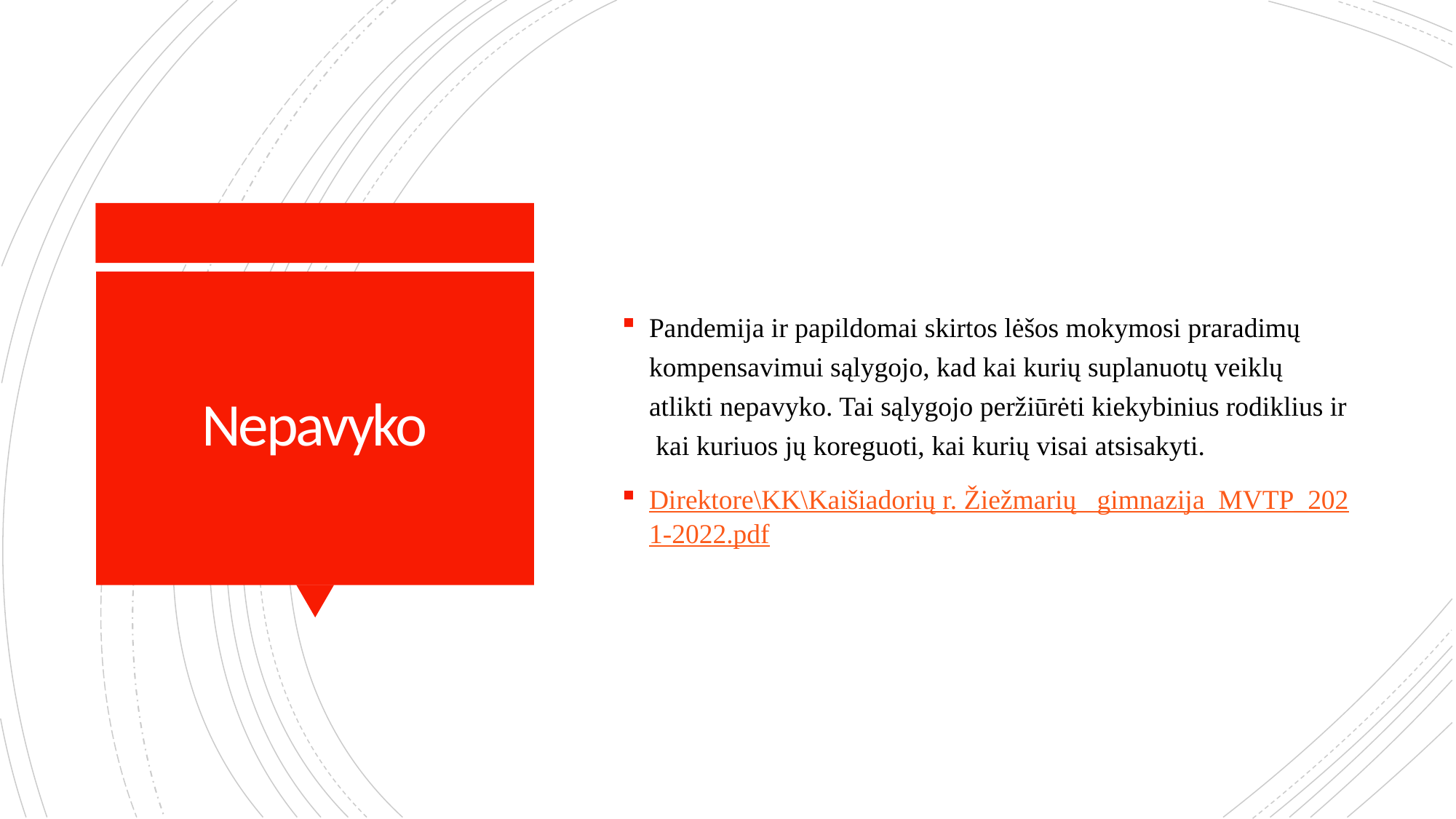

Pandemija ir papildomai skirtos lėšos mokymosi praradimų kompensavimui sąlygojo, kad kai kurių suplanuotų veiklų atlikti nepavyko. Tai sąlygojo peržiūrėti kiekybinius rodiklius ir  kai kuriuos jų koreguoti, kai kurių visai atsisakyti.
Direktore\KK\Kaišiadorių r. Žiežmarių_ gimnazija_MVTP_2021-2022.pdf
# Nepavyko